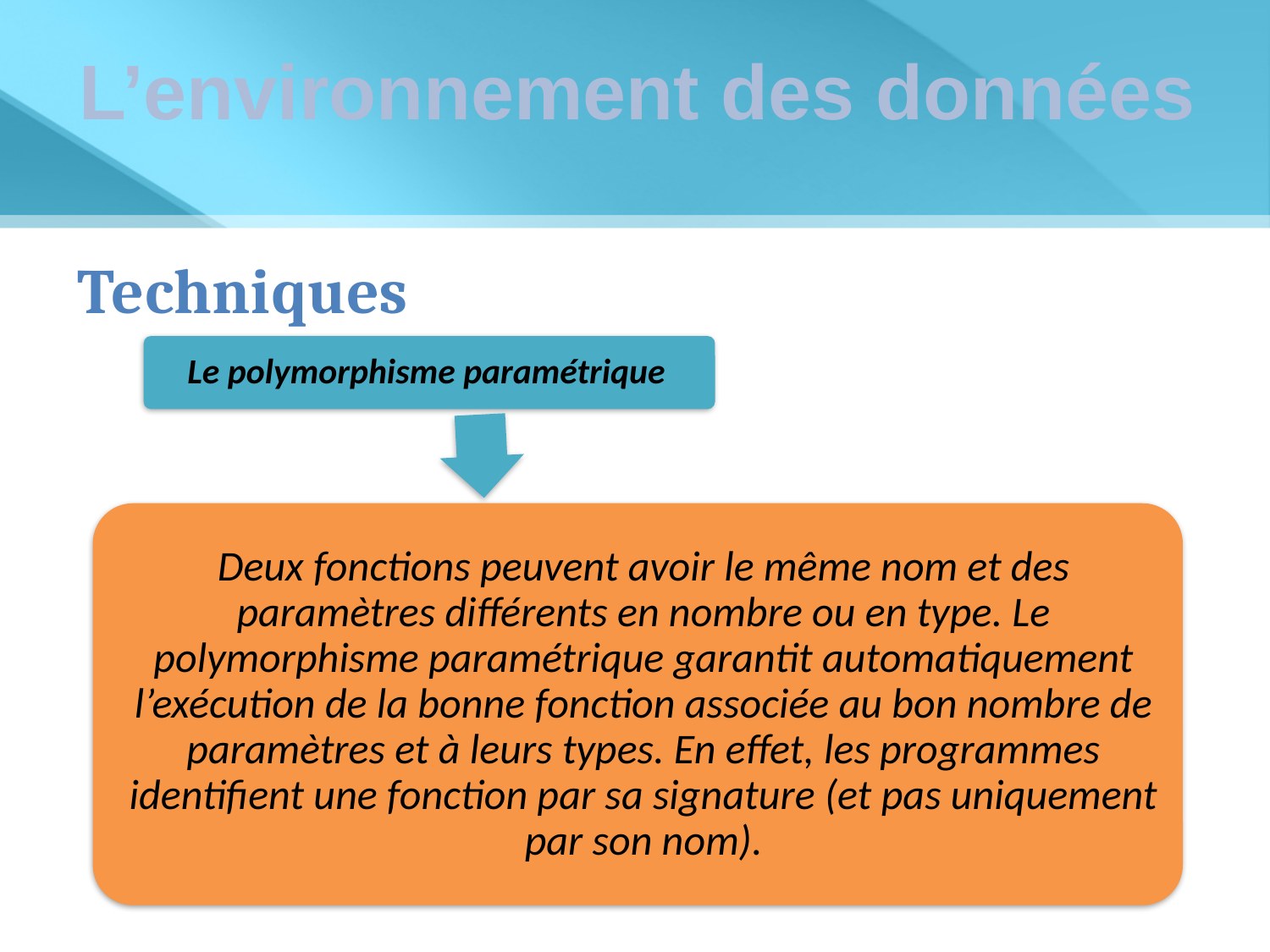

L’environnement des données
Techniques
Le polymorphisme paramétrique

Deux fonctions peuvent avoir le même nom et des paramètres différents en nombre ou en type. Le polymorphisme paramétrique garantit automatiquement l’exécution de la bonne fonction associée au bon nombre de paramètres et à leurs types. En effet, les programmes identifient une fonction par sa signature (et pas uniquement par son nom).